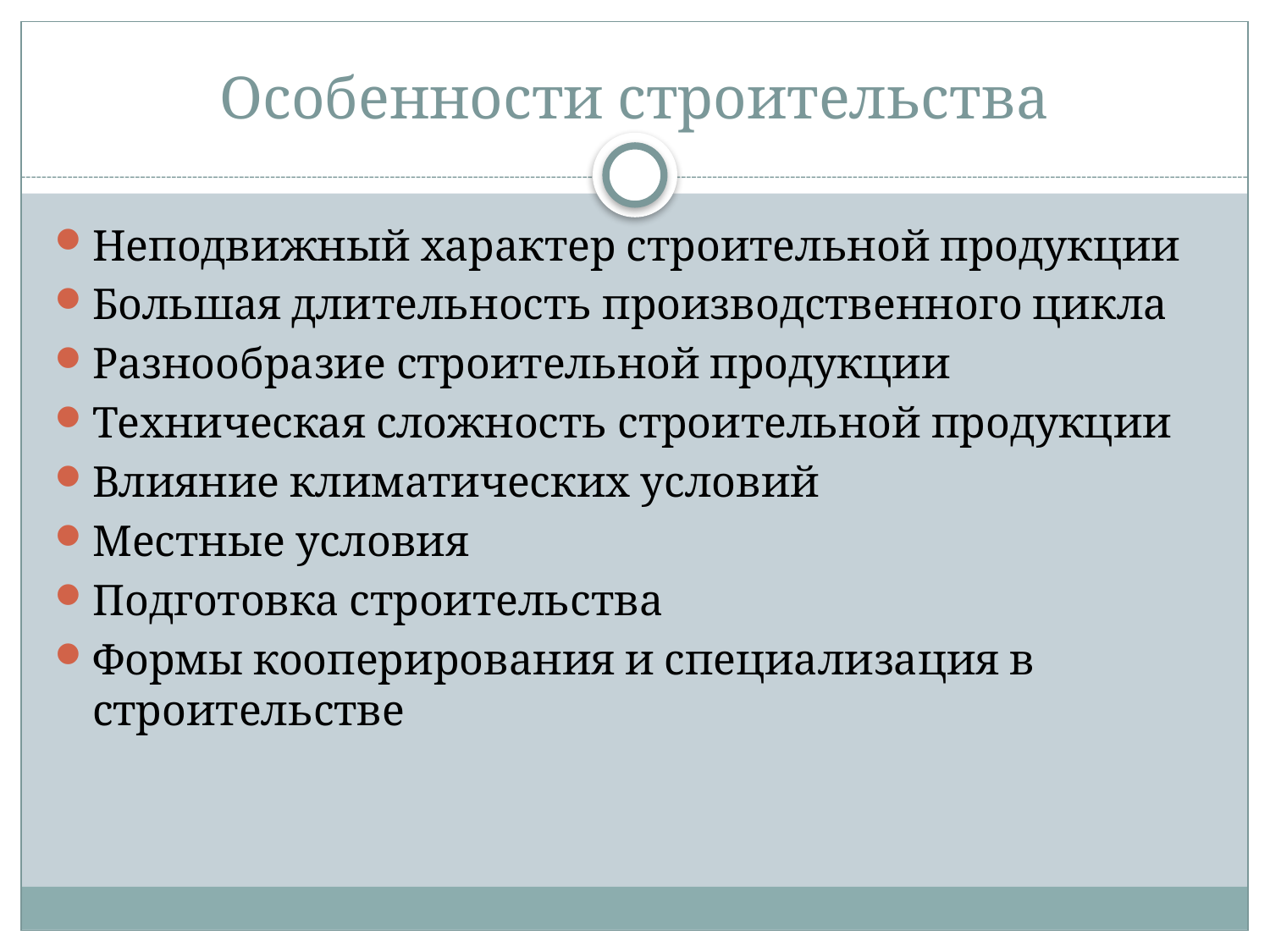

# Особенности строительства
Неподвижный характер строительной продукции
Большая длительность производственного цикла
Разнообразие строительной продукции
Техническая сложность строительной продукции
Влияние климатических условий
Местные условия
Подготовка строительства
Формы кооперирования и специализация в строительстве